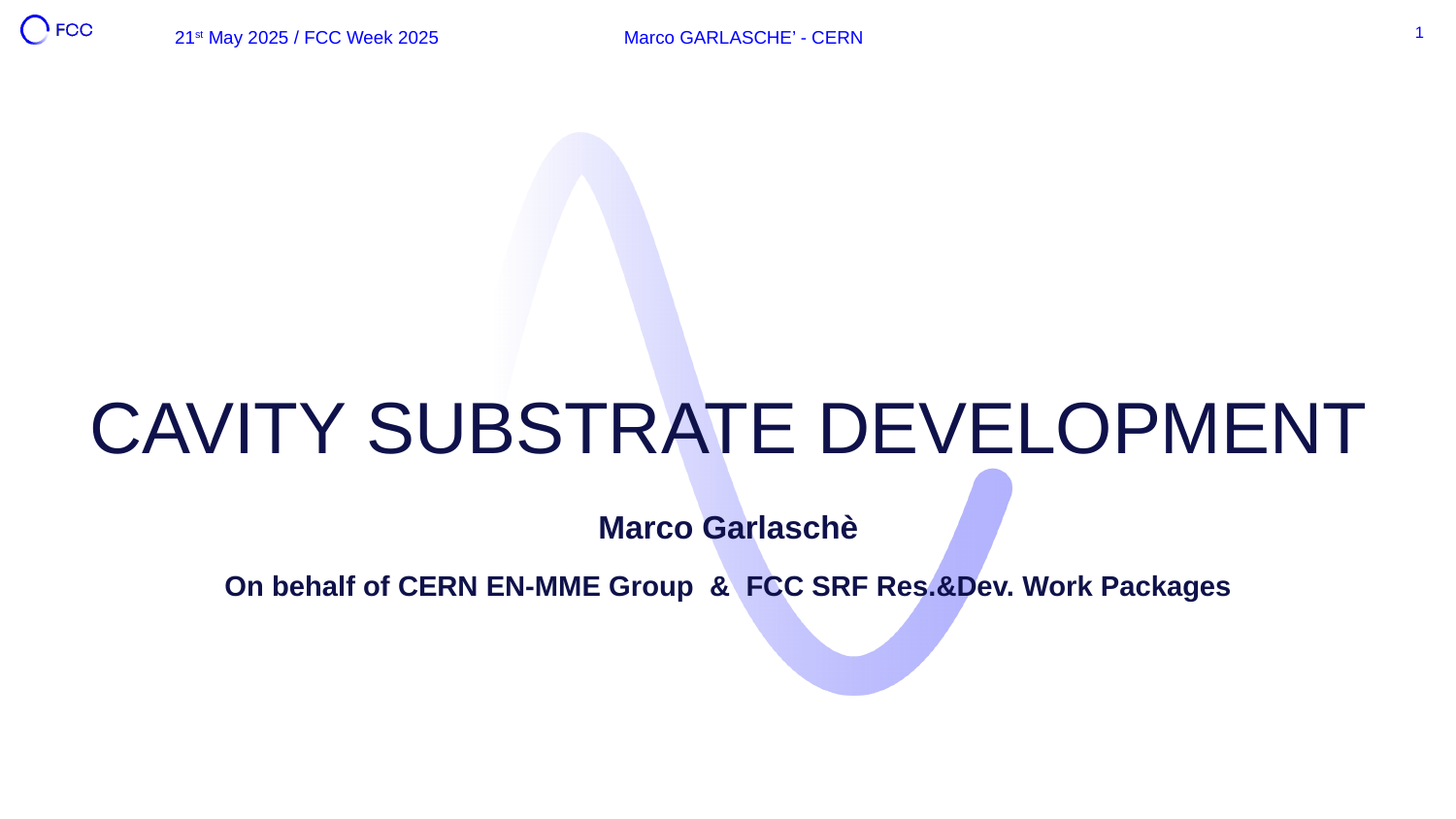

21st May 2025 / FCC Week 2025
Marco GARLASCHE’ - CERN
1
# Cavity substrate development
Marco Garlaschè

On behalf of CERN EN-MME Group  &  FCC SRF Res.&Dev. Work Packages